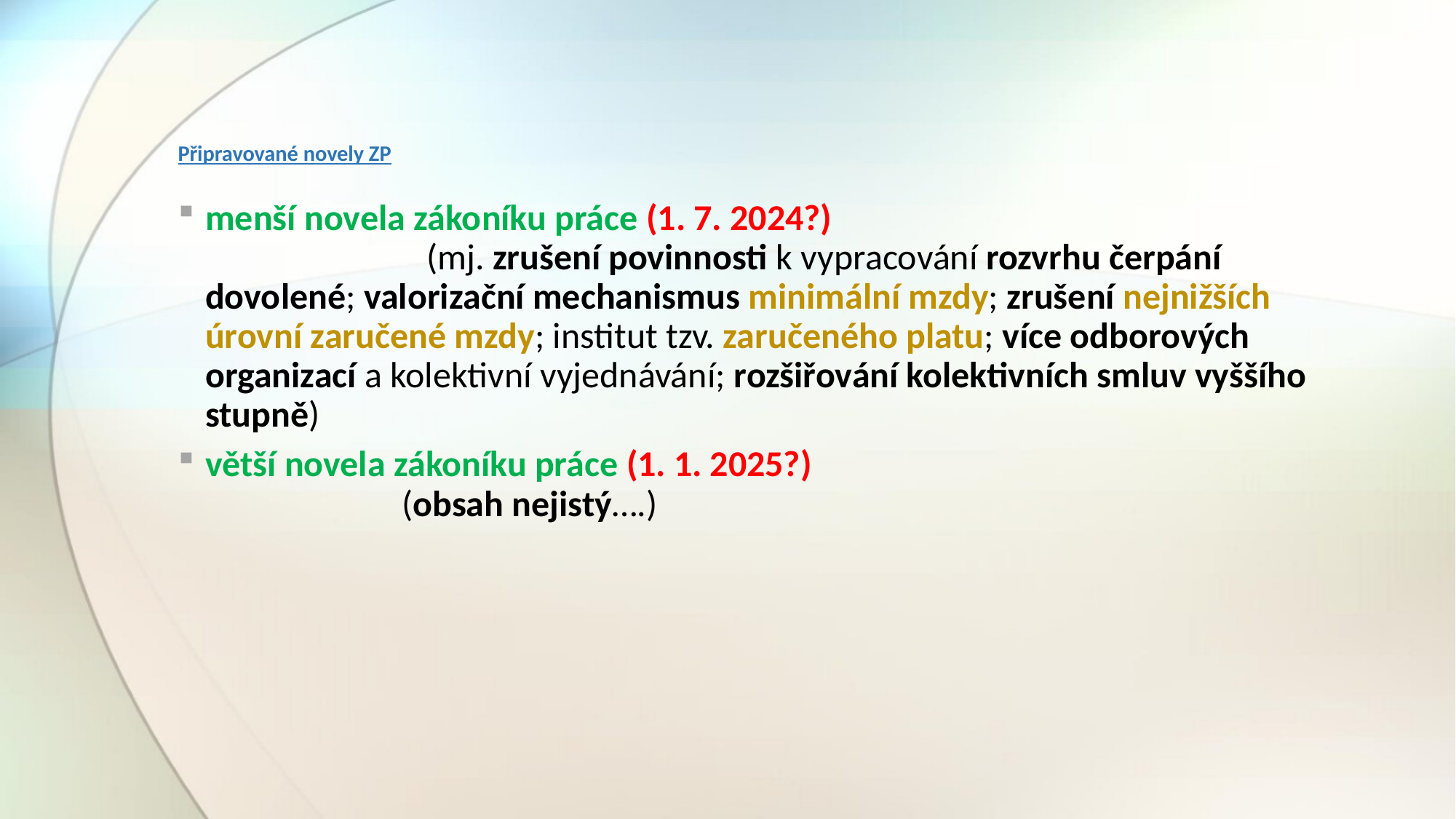

# Připravované novely ZP
menší novela zákoníku práce (1. 7. 2024?)                                                                                            (mj. zrušení povinnosti k vypracování rozvrhu čerpání dovolené; valorizační mechanismus minimální mzdy; zrušení nejnižších úrovní zaručené mzdy; institut tzv. zaručeného platu; více odborových organizací a kolektivní vyjednávání; rozšiřování kolektivních smluv vyššího stupně)
větší novela zákoníku práce (1. 1. 2025?)                                                                                            (obsah nejistý….)